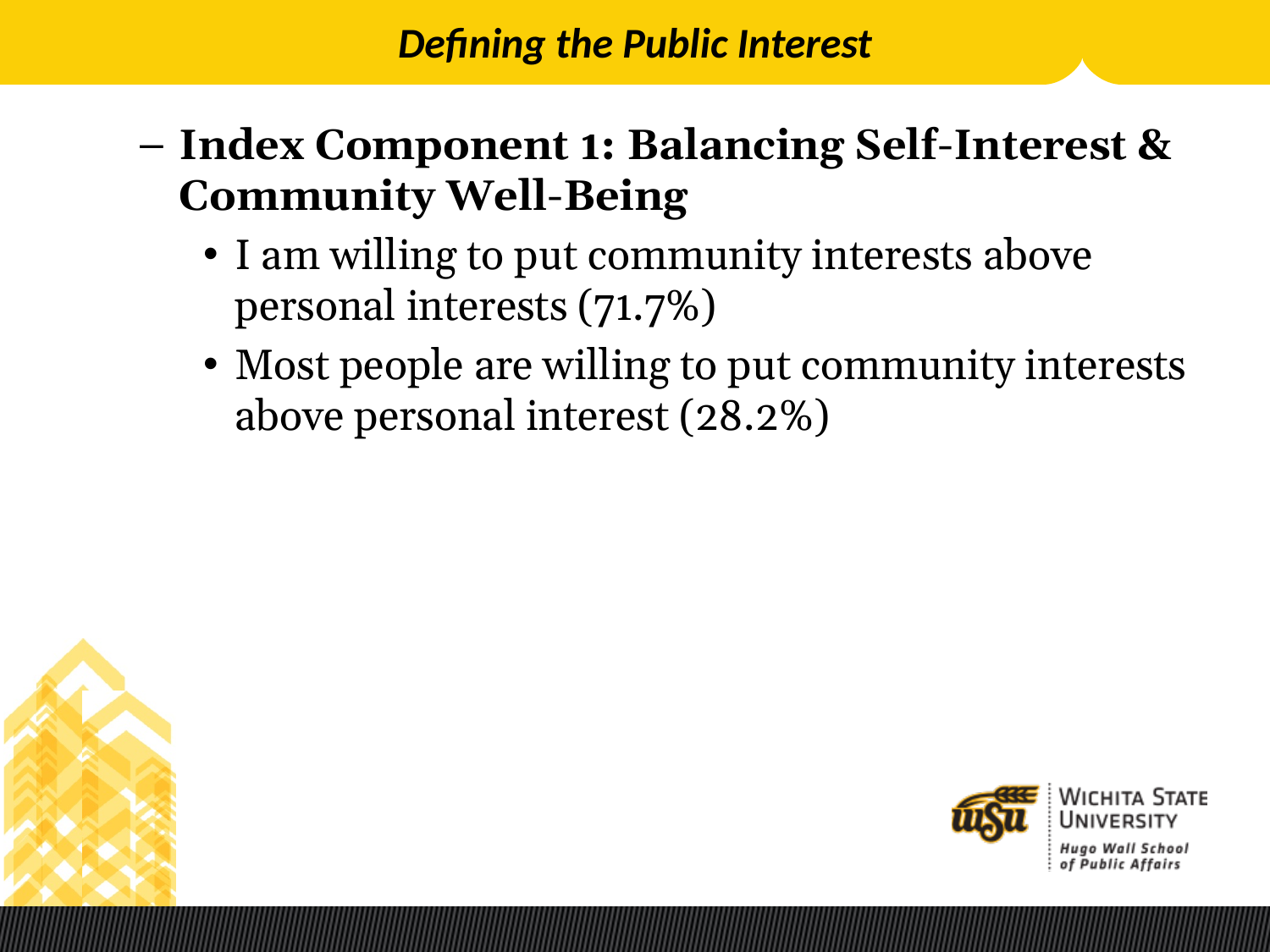

# Defining the Public Interest
Index Component 1: Balancing Self-Interest & Community Well-Being
I am willing to put community interests above personal interests (71.7%)
Most people are willing to put community interests above personal interest (28.2%)